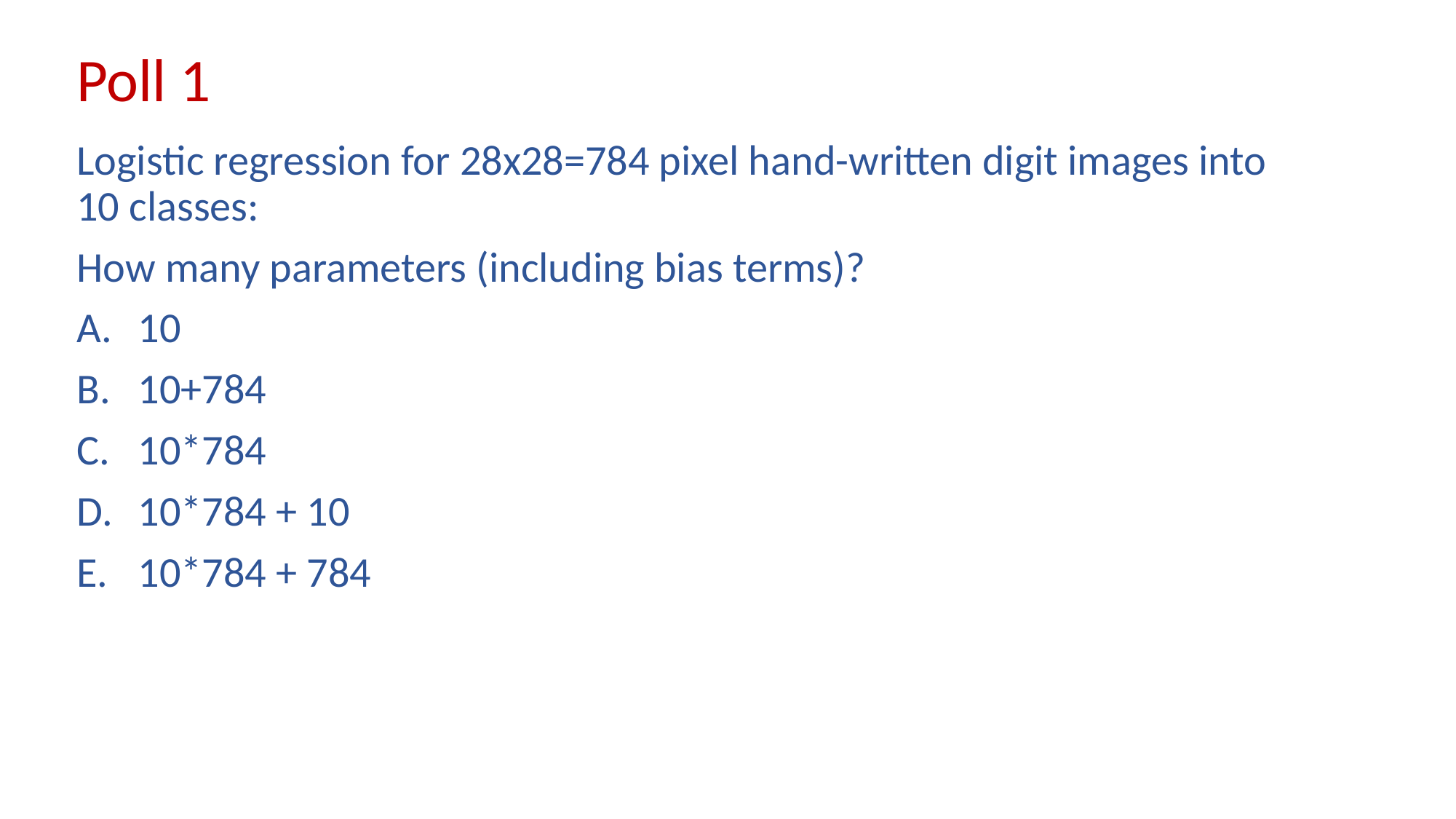

# Poll 1
Logistic regression for 28x28=784 pixel hand-written digit images into 10 classes:
How many parameters (including bias terms)?
10
10+784
10*784
10*784 + 10
10*784 + 784